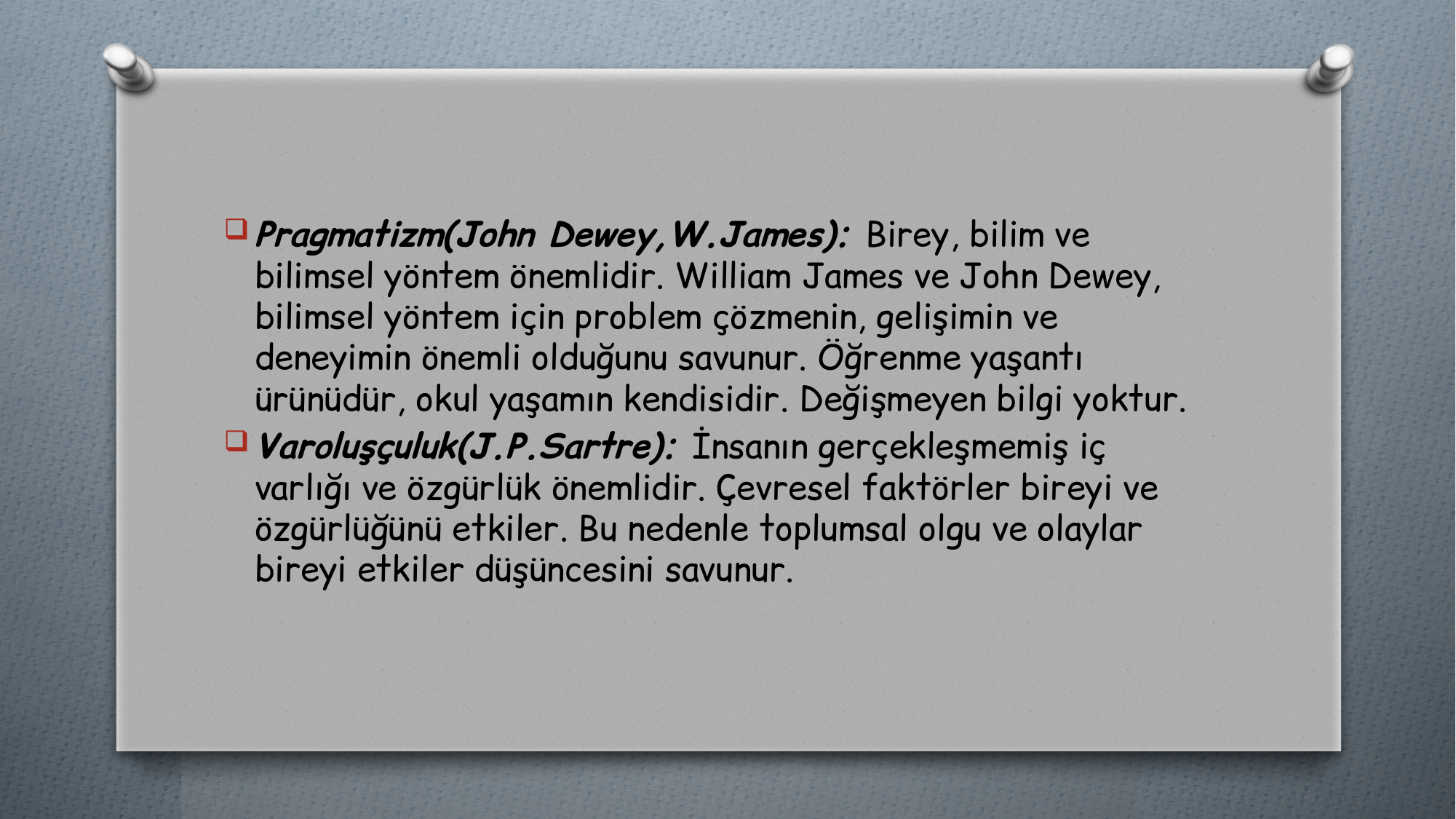

Pragmatizm(John Dewey,W.James): Birey, bilim ve bilimsel yöntem önemlidir. William James ve John Dewey, bilimsel yöntem için problem çözmenin, gelişimin ve deneyimin önemli olduğunu savunur. Öğrenme yaşantı ürünüdür, okul yaşamın kendisidir. Değişmeyen bilgi yoktur.
Varoluşçuluk(J.P.Sartre): İnsanın gerçekleşmemiş iç varlığı ve özgürlük önemlidir. Çevresel faktörler bireyi ve özgürlüğünü etkiler. Bu nedenle toplumsal olgu ve olaylar bireyi etkiler düşüncesini savunur.